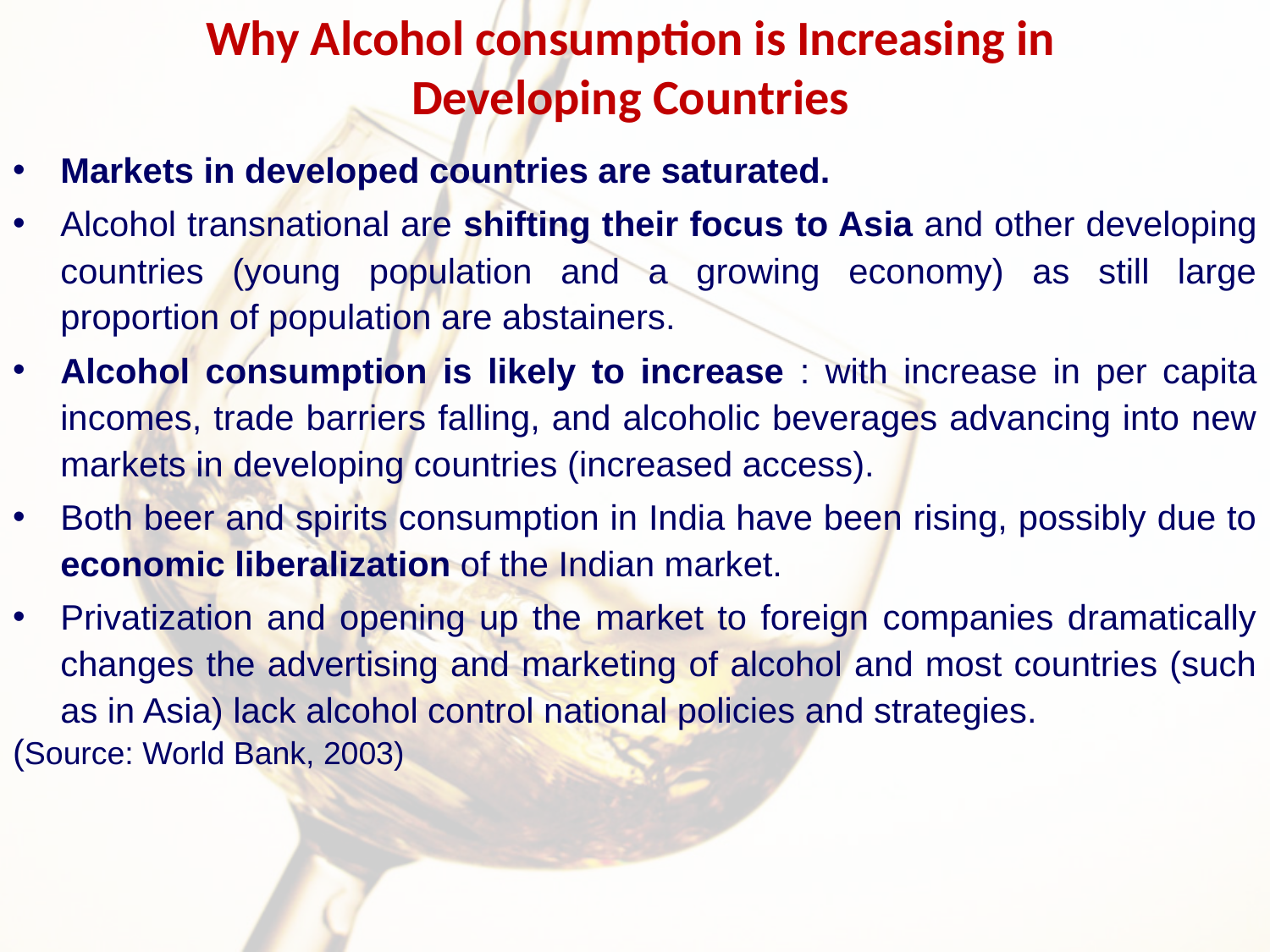

Why Alcohol consumption is Increasing in Developing Countries
Markets in developed countries are saturated.
Alcohol transnational are shifting their focus to Asia and other developing countries (young population and a growing economy) as still large proportion of population are abstainers.
Alcohol consumption is likely to increase : with increase in per capita incomes, trade barriers falling, and alcoholic beverages advancing into new markets in developing countries (increased access).
Both beer and spirits consumption in India have been rising, possibly due to economic liberalization of the Indian market.
Privatization and opening up the market to foreign companies dramatically changes the advertising and marketing of alcohol and most countries (such as in Asia) lack alcohol control national policies and strategies.
(Source: World Bank, 2003)